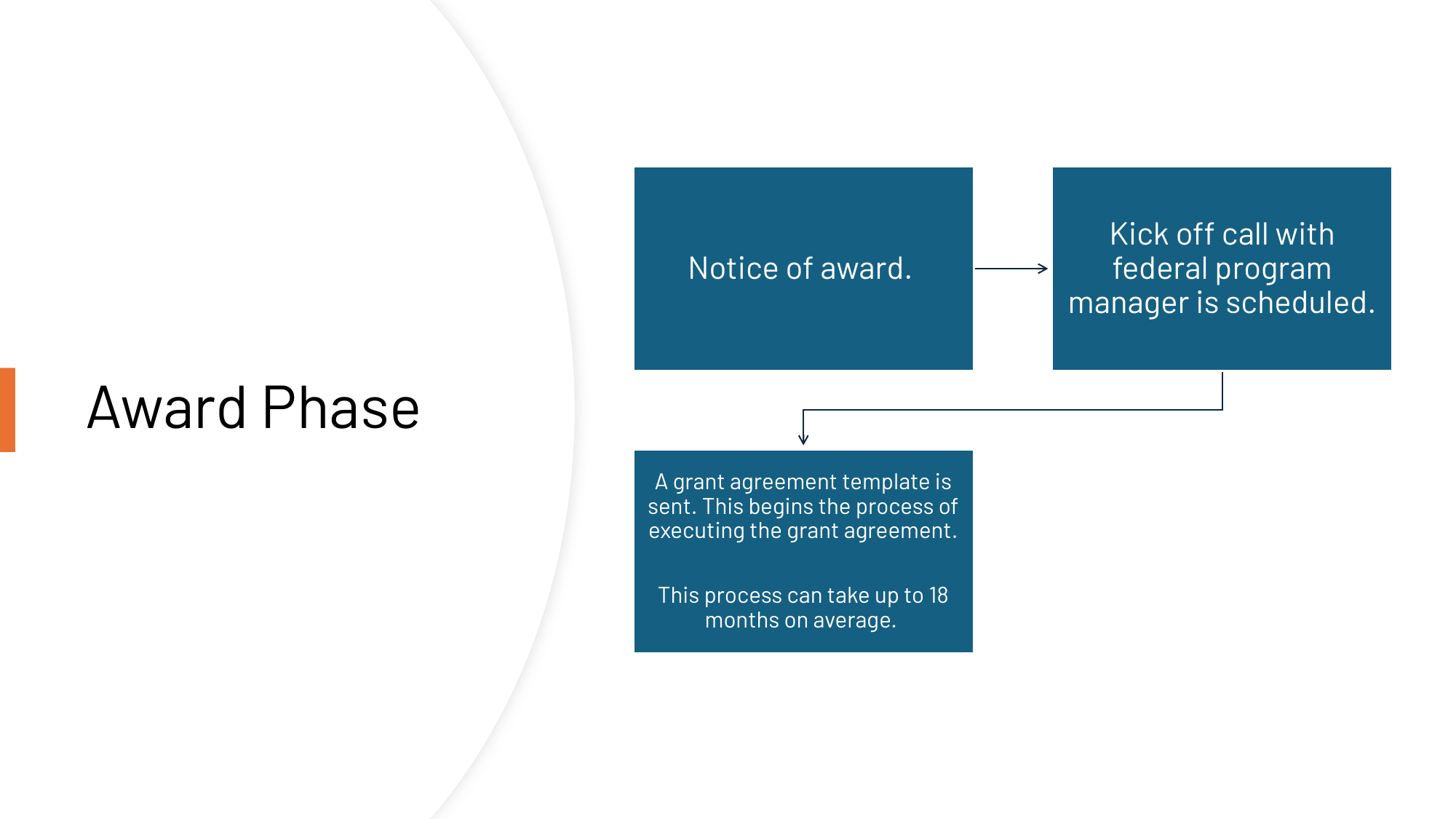

Notice of award.

Kick off call with federal program manager is scheduled.
A grant agreement template is sent. This begins the process of executing the grant agreement.

This process can take up to 18 months on average.
# Award Phase